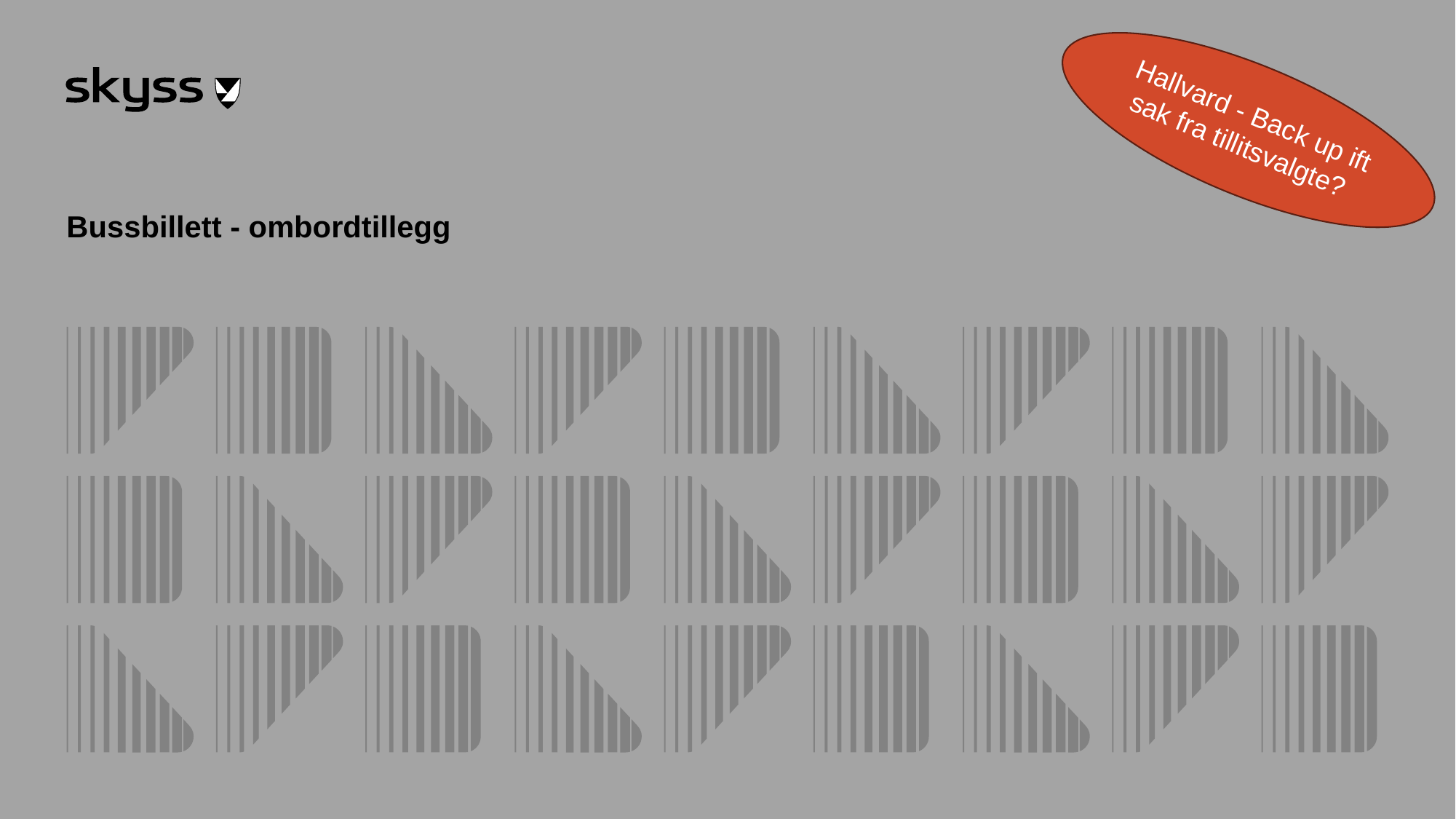

Hallvard - Back up ift sak fra tillitsvalgte?
# Bussbillett - ombordtillegg